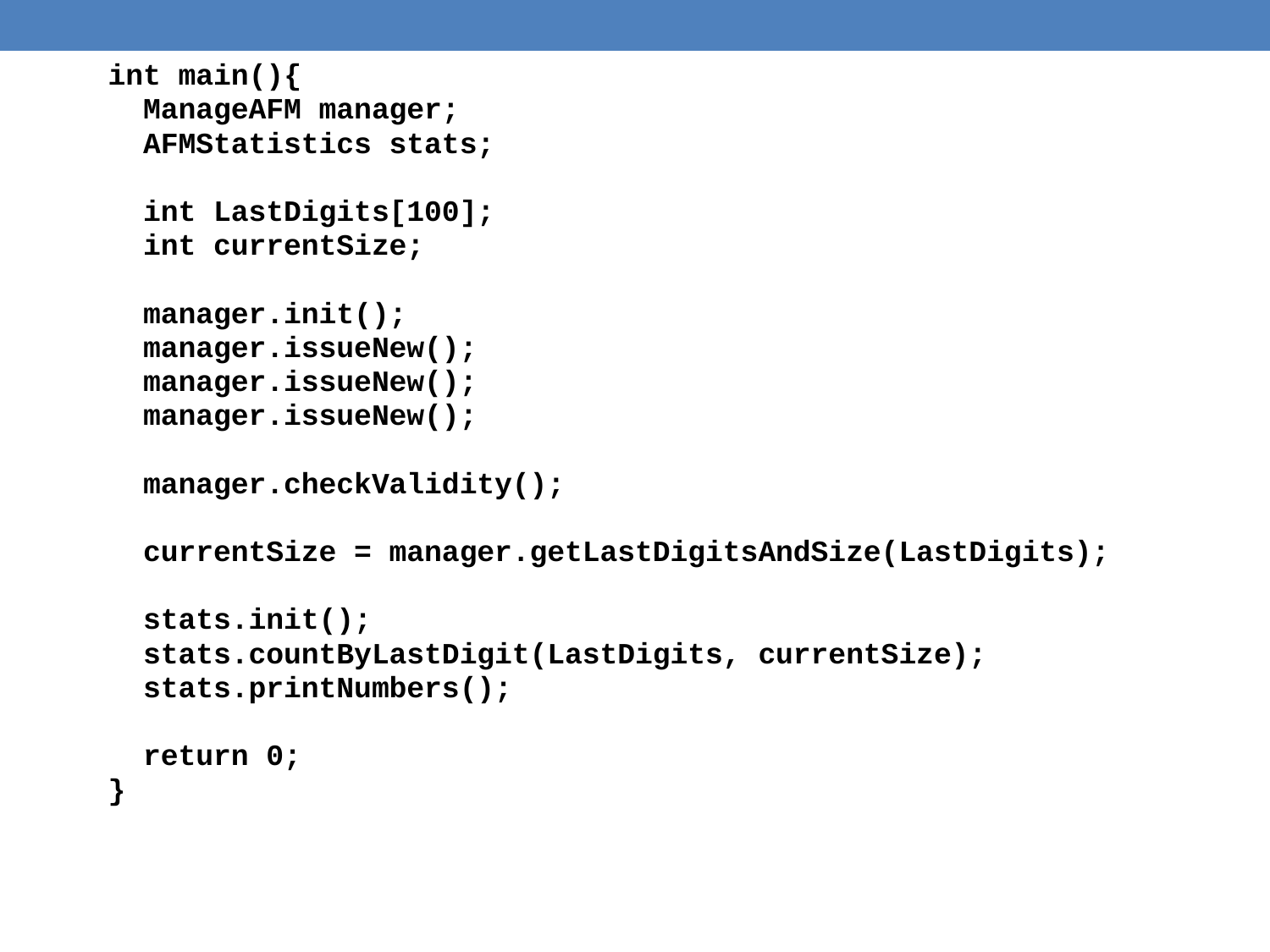

int main(){
  ManageAFM manager;
  AFMStatistics stats;

  int LastDigits[100];
  int currentSize;

  manager.init();
  manager.issueNew();
  manager.issueNew();
  manager.issueNew();

  manager.checkValidity();

  currentSize = manager.getLastDigitsAndSize(LastDigits);

  stats.init();
  stats.countByLastDigit(LastDigits, currentSize);
  stats.printNumbers();

  return 0;
}